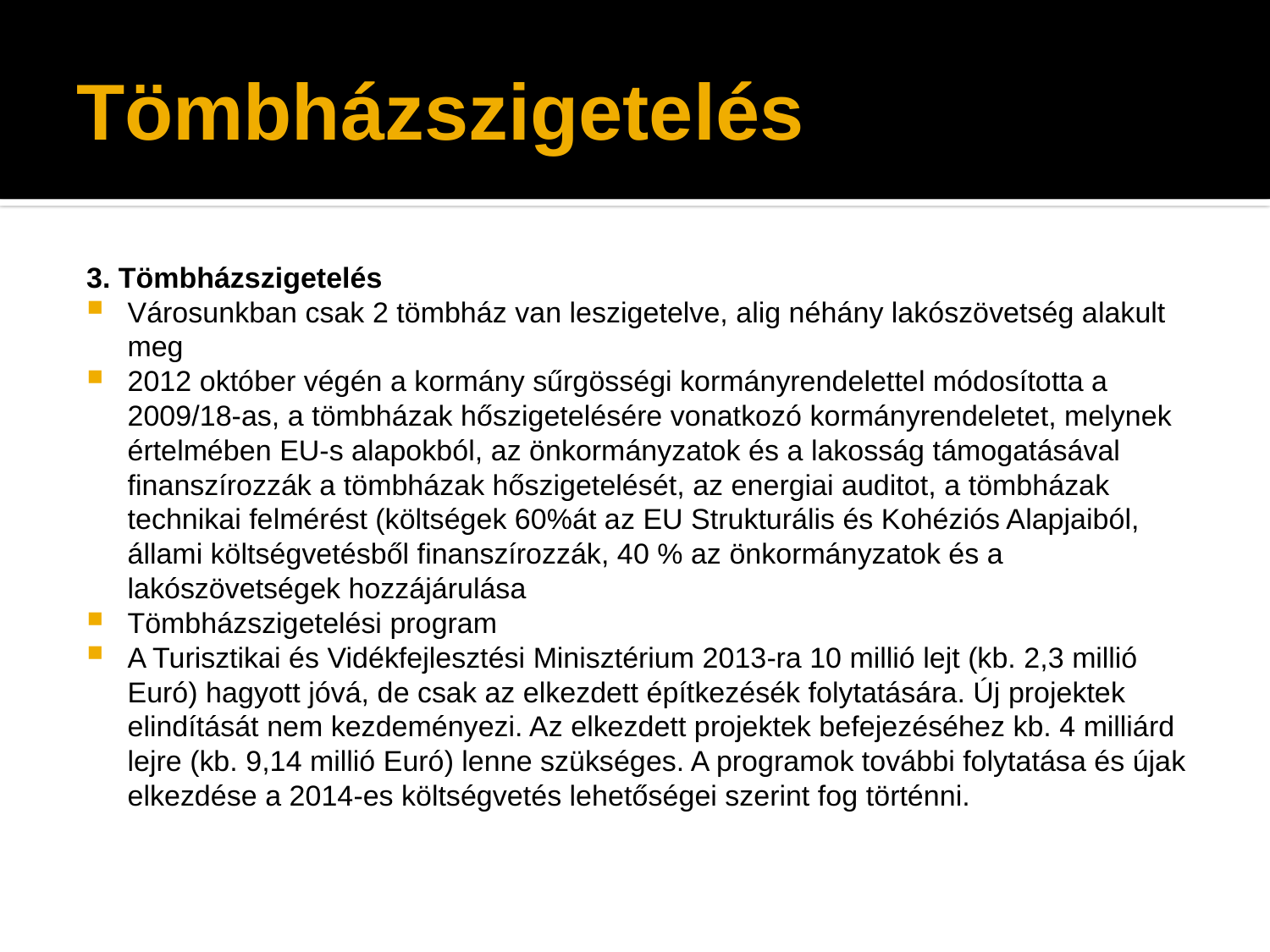

# Tömbházszigetelés
3. Tömbházszigetelés
Városunkban csak 2 tömbház van leszigetelve, alig néhány lakószövetség alakult meg
2012 október végén a kormány sűrgösségi kormányrendelettel módosította a 2009/18-as, a tömbházak hőszigetelésére vonatkozó kormányrendeletet, melynek értelmében EU-s alapokból, az önkormányzatok és a lakosság támogatásával finanszírozzák a tömbházak hőszigetelését, az energiai auditot, a tömbházak technikai felmérést (költségek 60%át az EU Strukturális és Kohéziós Alapjaiból, állami költségvetésből finanszírozzák, 40 % az önkormányzatok és a lakószövetségek hozzájárulása
Tömbházszigetelési program
A Turisztikai és Vidékfejlesztési Minisztérium 2013-ra 10 millió lejt (kb. 2,3 millió Euró) hagyott jóvá, de csak az elkezdett építkezésék folytatására. Új projektek elindítását nem kezdeményezi. Az elkezdett projektek befejezéséhez kb. 4 milliárd lejre (kb. 9,14 millió Euró) lenne szükséges. A programok további folytatása és újak elkezdése a 2014-es költségvetés lehetőségei szerint fog történni.